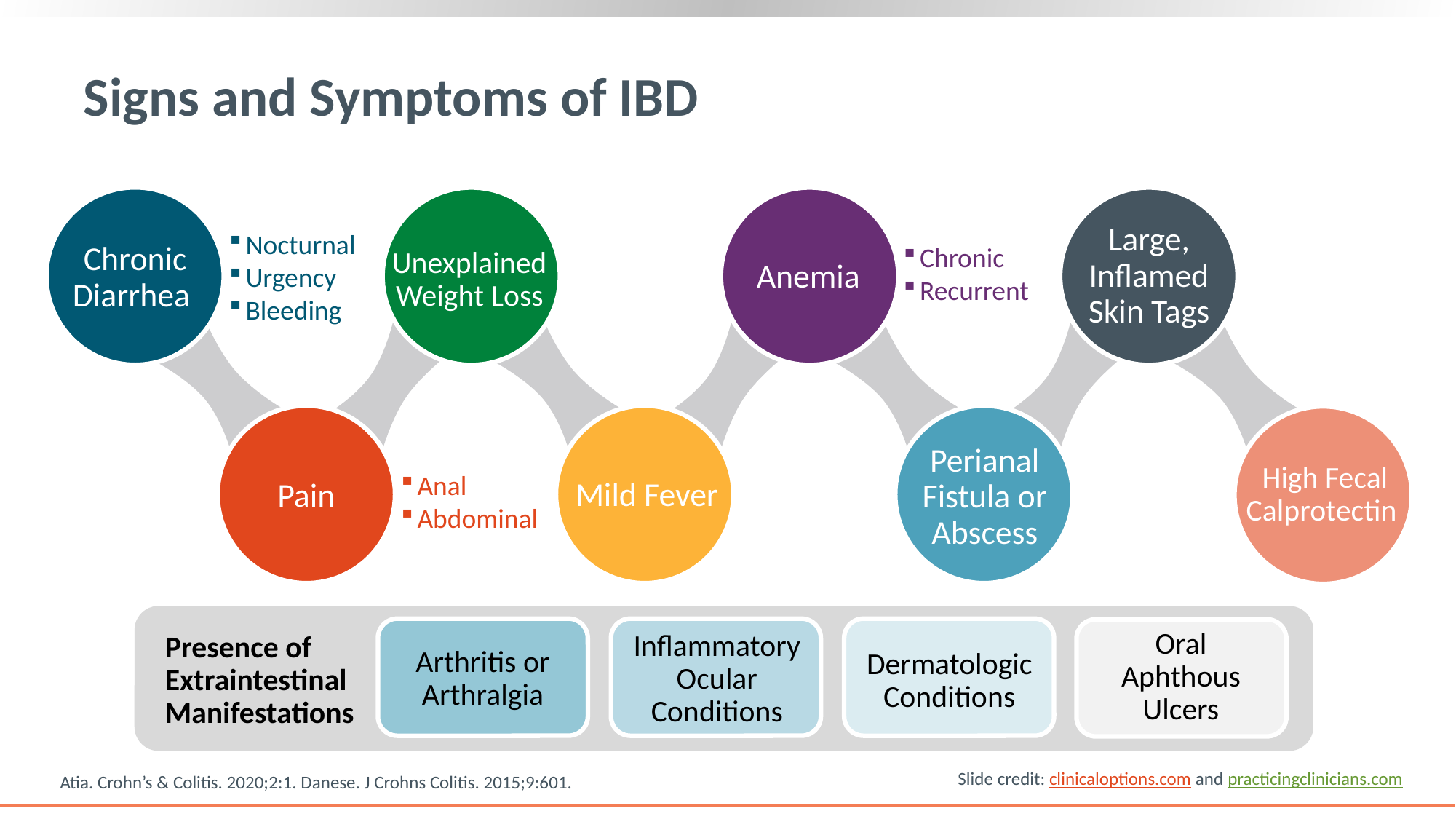

# Signs and Symptoms of IBD

Large, Inflamed Skin Tags
Nocturnal
Urgency
Bleeding
Chronic
Recurrent
Chronic Diarrhea
Unexplained Weight Loss
Anemia

Perianal Fistula or Abscess
High Fecal Calprotectin
Anal
Abdominal
Mild Fever
Pain

Oral Aphthous Ulcers
Inflammatory Ocular Conditions
Presence of Extraintestinal Manifestations
Arthritis or Arthralgia
Dermatologic Conditions
Slide credit: clinicaloptions.com and practicingclinicians.com
Atia. Crohn’s & Colitis. 2020;2:1. Danese. J Crohns Colitis. 2015;9:601.